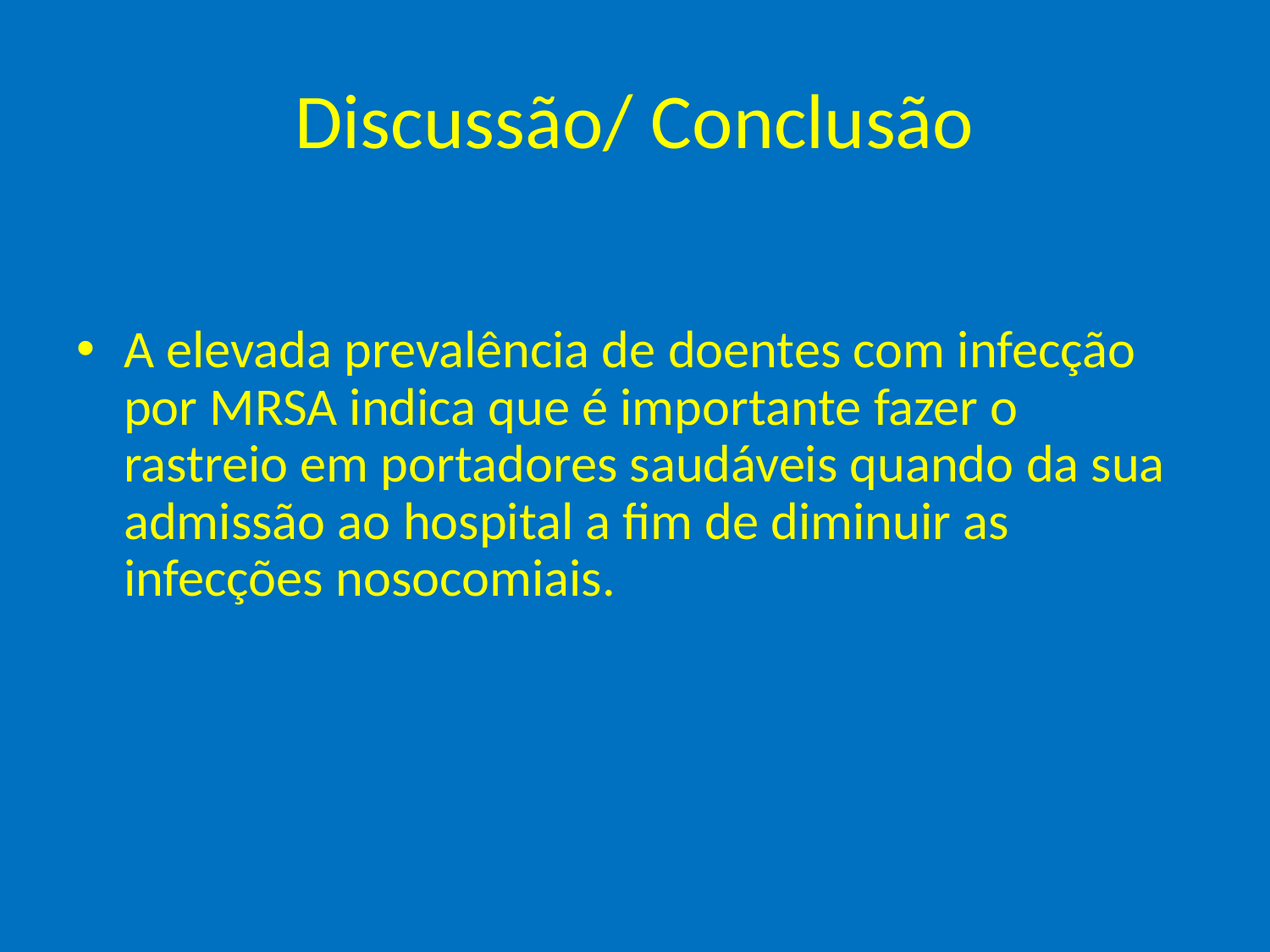

# Discussão/ Conclusão
A elevada prevalência de doentes com infecção por MRSA indica que é importante fazer o rastreio em portadores saudáveis quando da sua admissão ao hospital a fim de diminuir as infecções nosocomiais.